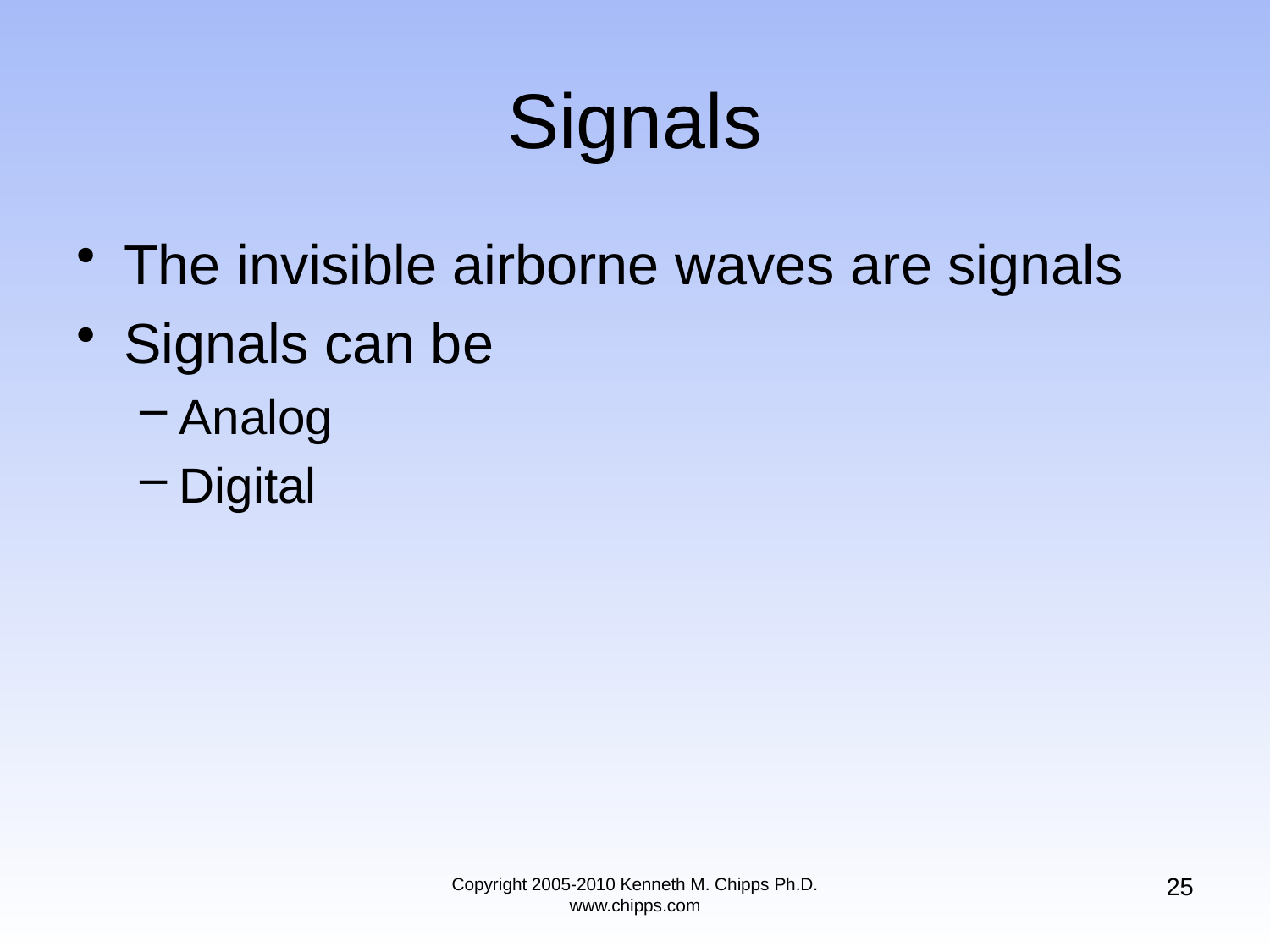

# Signals
The invisible airborne waves are signals
Signals can be
Analog
Digital
25
Copyright 2005-2010 Kenneth M. Chipps Ph.D. www.chipps.com